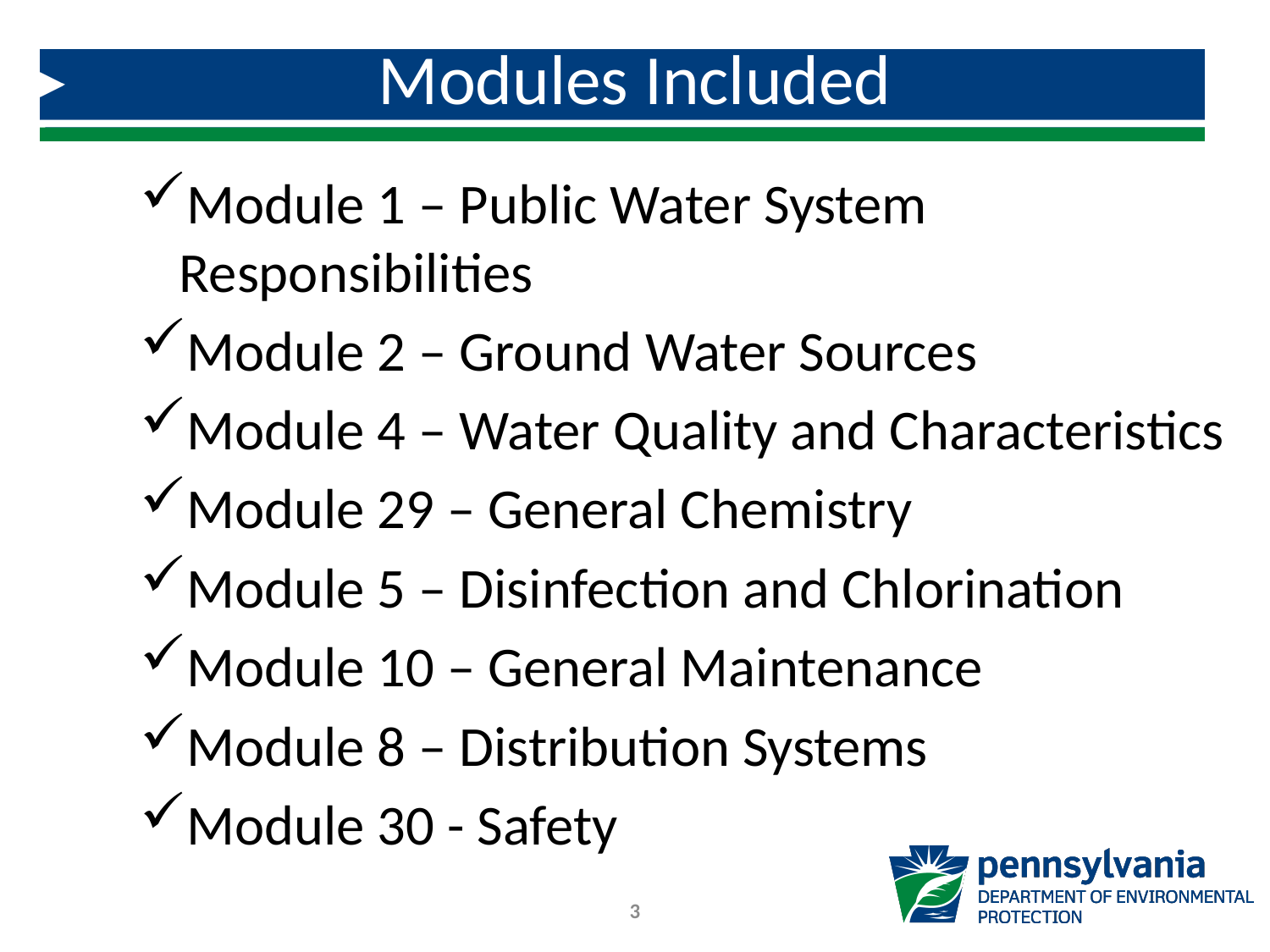

# Modules Included
Module 1 – Public Water System Responsibilities
Module 2 – Ground Water Sources
Module 4 – Water Quality and Characteristics
Module 29 – General Chemistry
Module 5 – Disinfection and Chlorination
Module 10 – General Maintenance
Module 8 – Distribution Systems
Module 30 - Safety

3